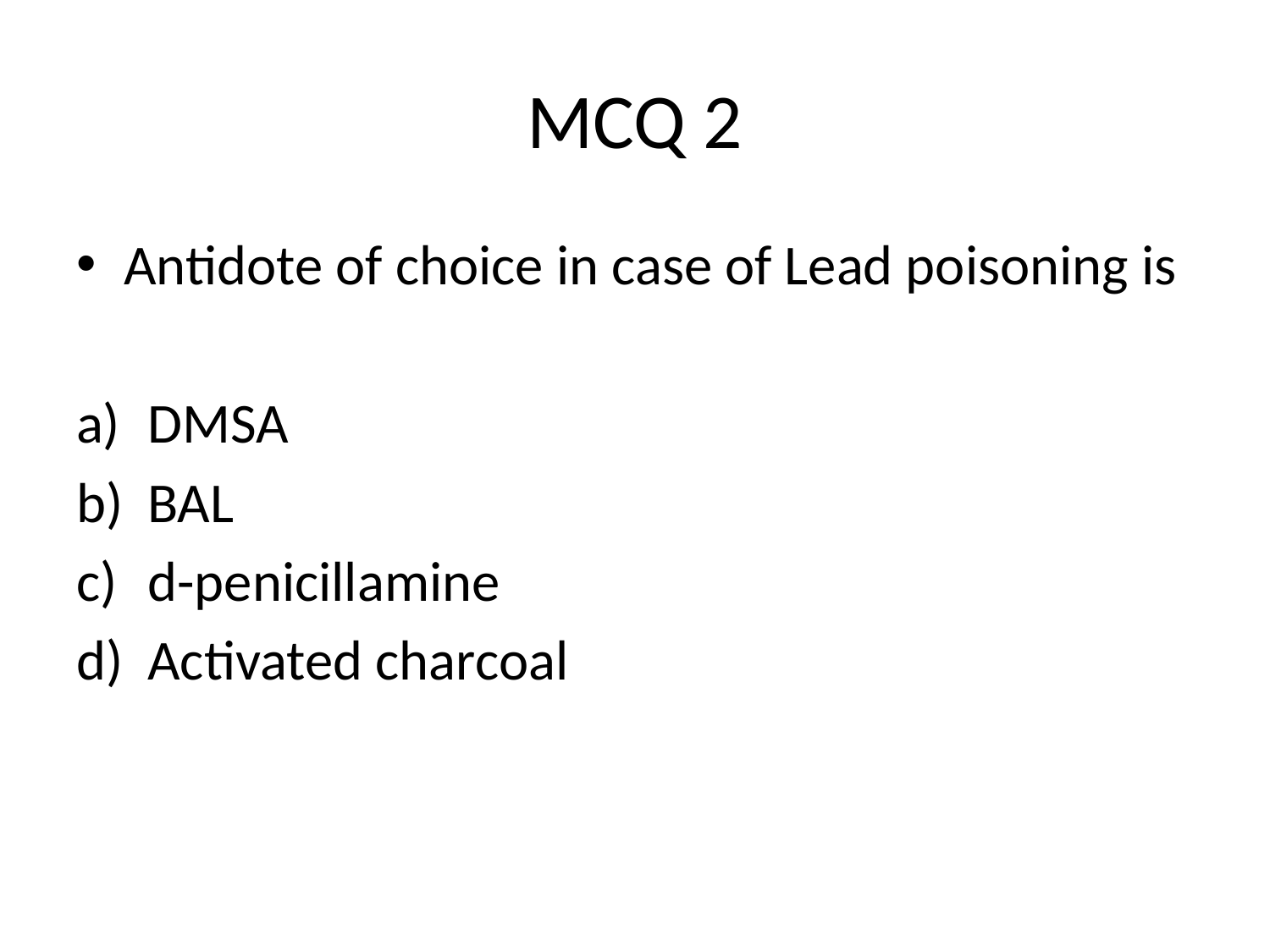

# MCQ 2
Antidote of choice in case of Lead poisoning is

DMSA
BAL
d-penicillamine
Activated charcoal